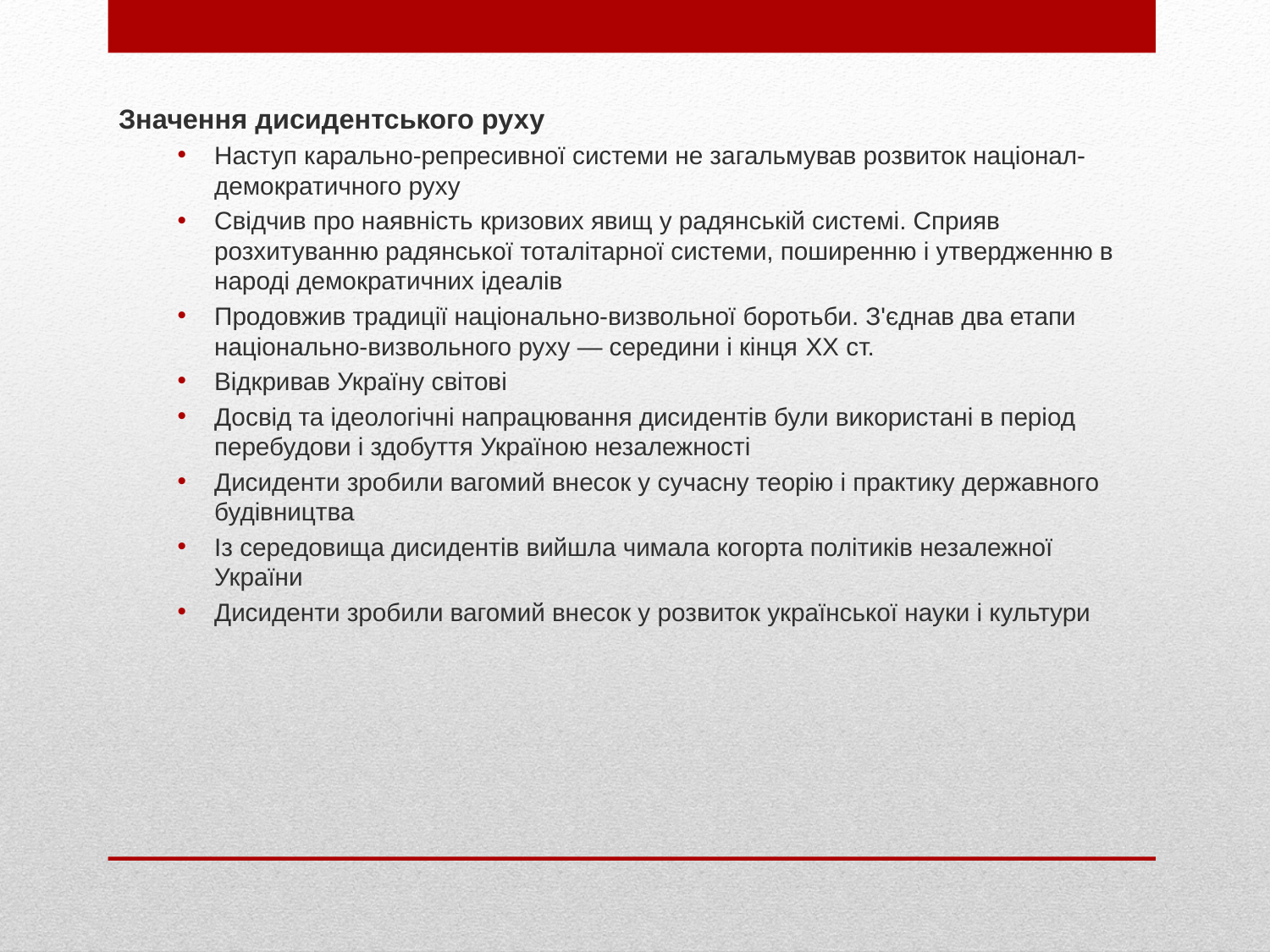

Значення дисидентського руху
Наступ карально-репресивної системи не загальмував розвиток націонал-демократичного руху
Свідчив про наявність кризових явищ у радянській системі. Сприяв розхитуванню радянської тоталітарної системи, поширенню і утвердженню в народі демократичних ідеалів
Продовжив традиції національно-визвольної боротьби. З'єднав два етапи національно-визвольного руху — середини і кінця XX ст.
Відкривав Україну світові
Досвід та ідеологічні напрацювання дисидентів були використані в період перебудови і здобуття Україною незалежності
Дисиденти зробили вагомий внесок у сучасну теорію і практику державного будівництва
Із середовища дисидентів вийшла чимала когорта політиків незалежної України
Дисиденти зробили вагомий внесок у розвиток української науки і культури

#